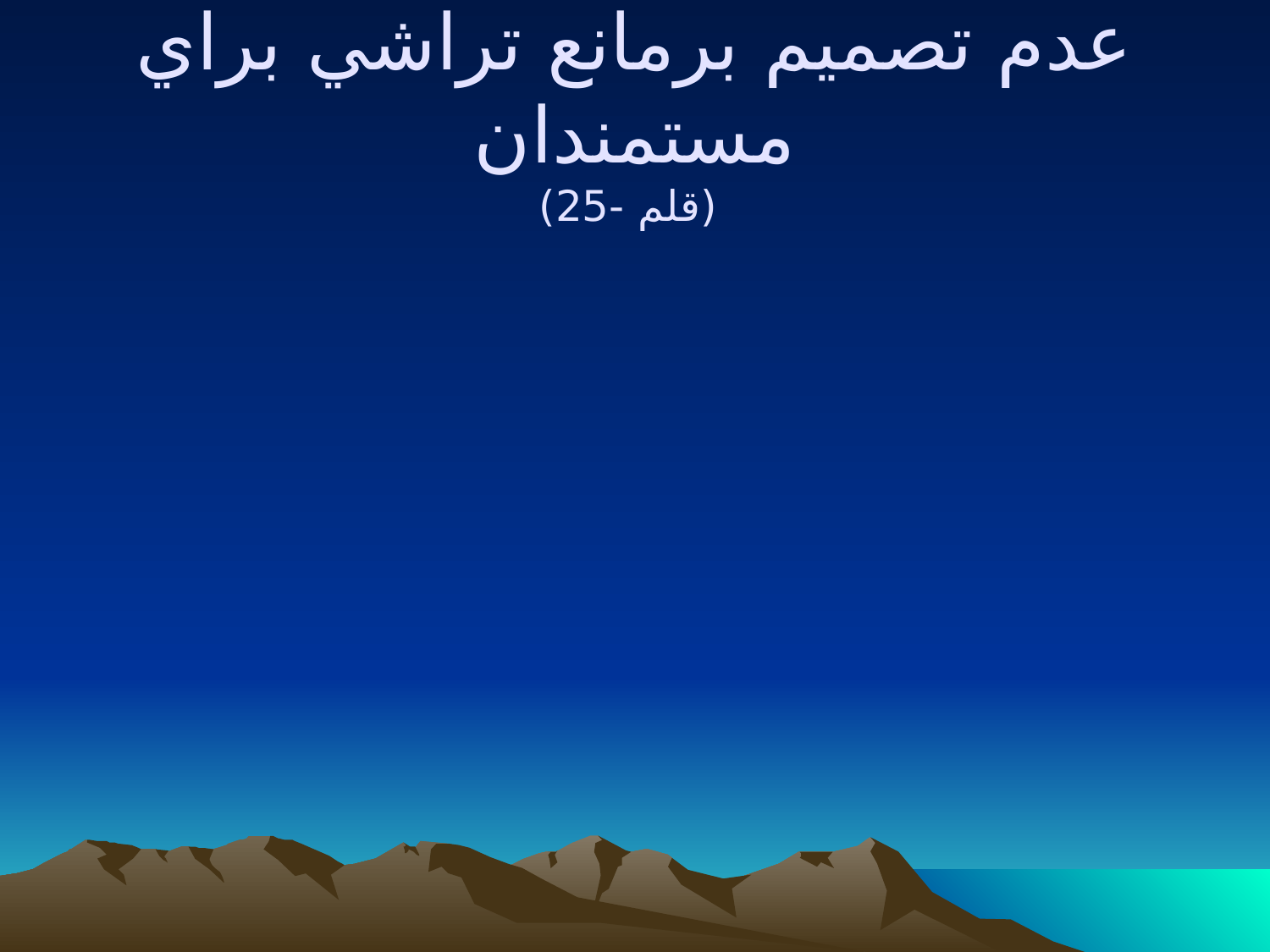

# عدم تصميم برمانع تراشي براي مستمندان (قلم -25)